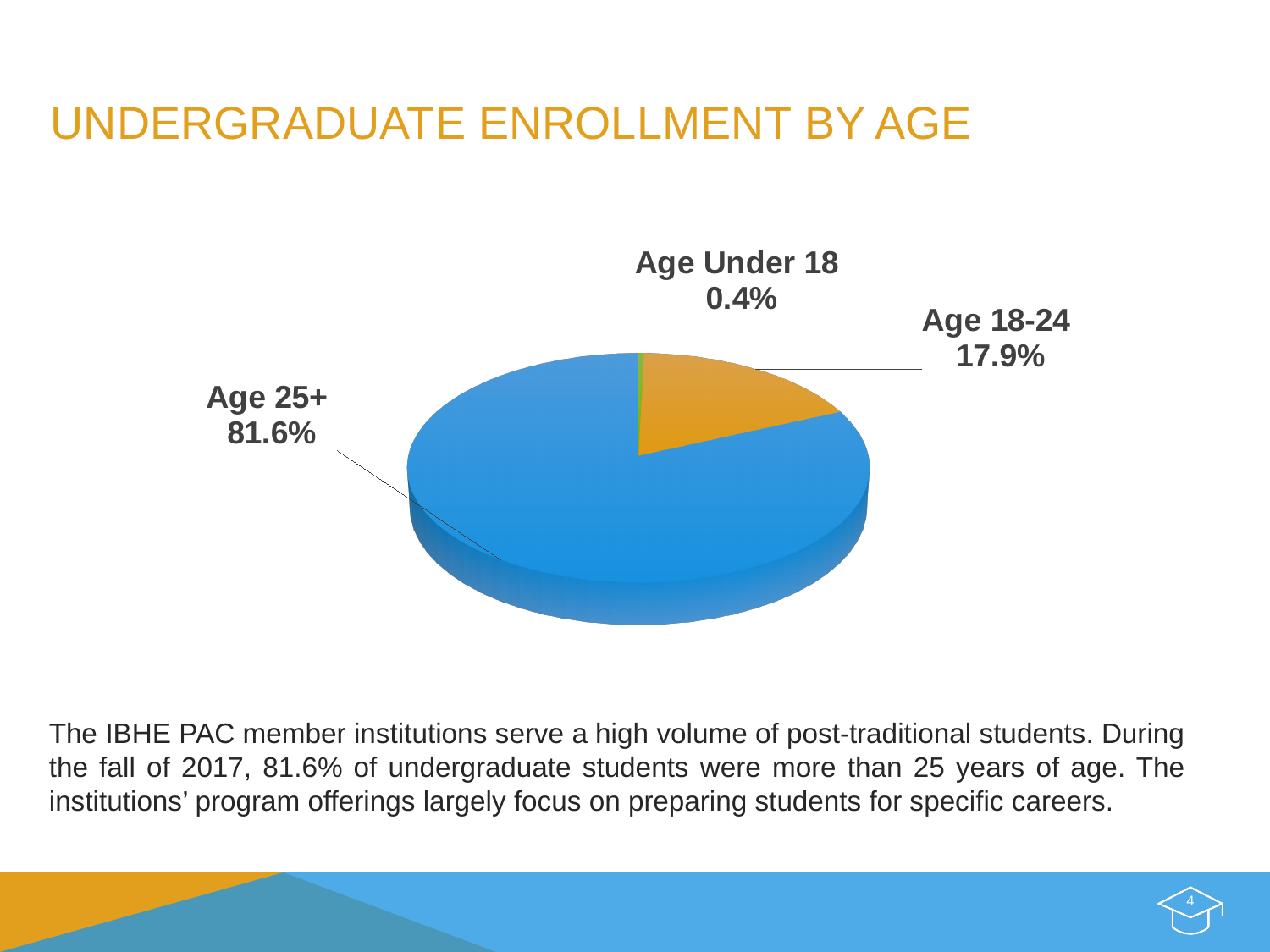

# Undergraduate Enrollment By Age

[unsupported chart]

The IBHE PAC member institutions serve a high volume of post-traditional students. During the fall of 2017, 81.6% of undergraduate students were more than 25 years of age. The institutions’ program offerings largely focus on preparing students for specific careers.